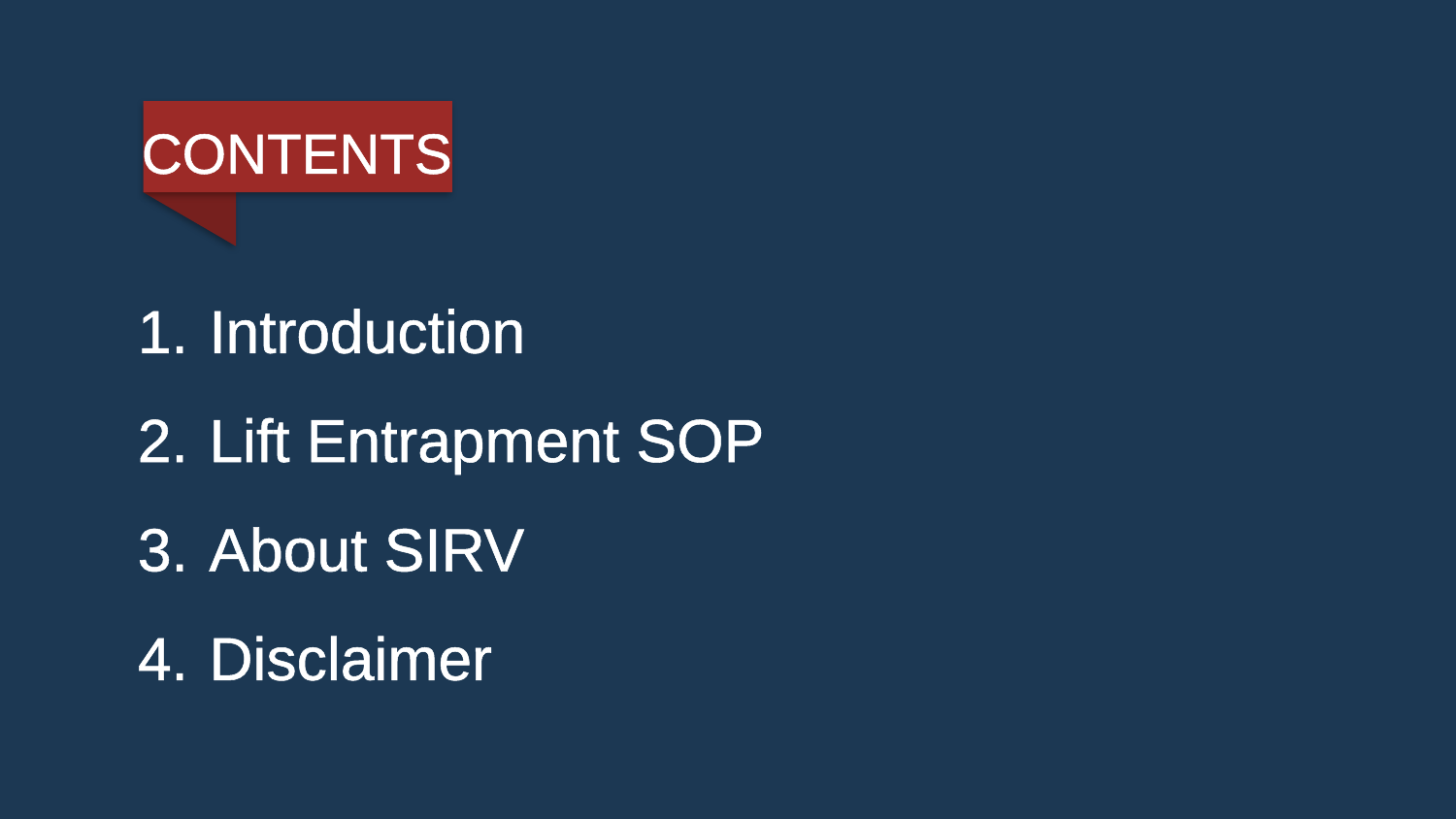

CONTENTS

 Introduction
 Lift Entrapment SOP
 About SIRV
 Disclaimer